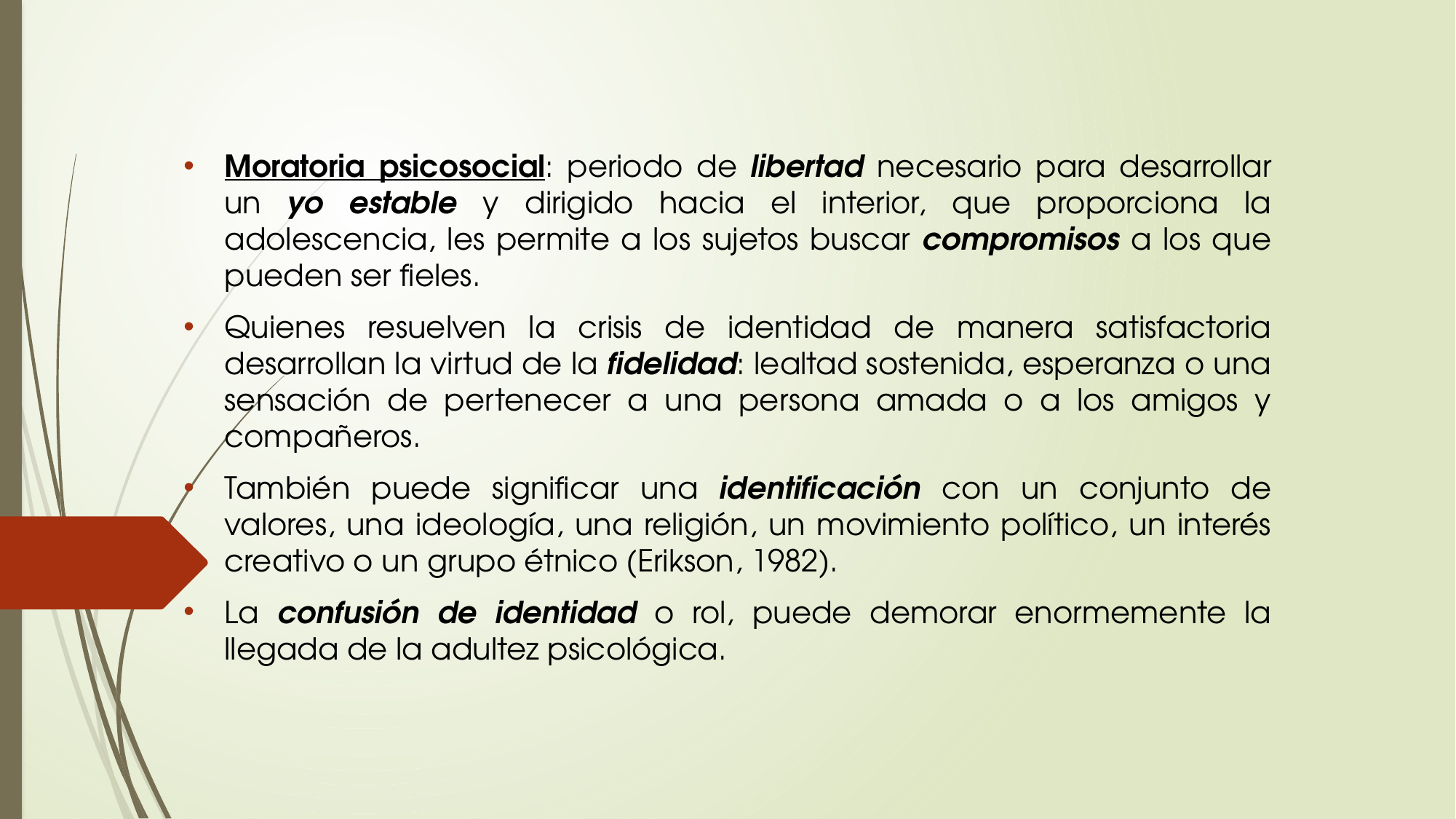

Moratoria psicosocial: periodo de libertad necesario para desarrollar un yo estable y dirigido hacia el interior, que proporciona la adolescencia, les permite a los sujetos buscar compromisos a los que pueden ser fieles.
Quienes resuelven la crisis de identidad de manera satisfactoria desarrollan la virtud de la fidelidad: lealtad sostenida, esperanza o una sensación de pertenecer a una persona amada o a los amigos y compañeros.
También puede significar una identificación con un conjunto de valores, una ideología, una religión, un movimiento político, un interés creativo o un grupo étnico (Erikson, 1982).
La confusión de identidad o rol, puede demorar enormemente la llegada de la adultez psicológica.